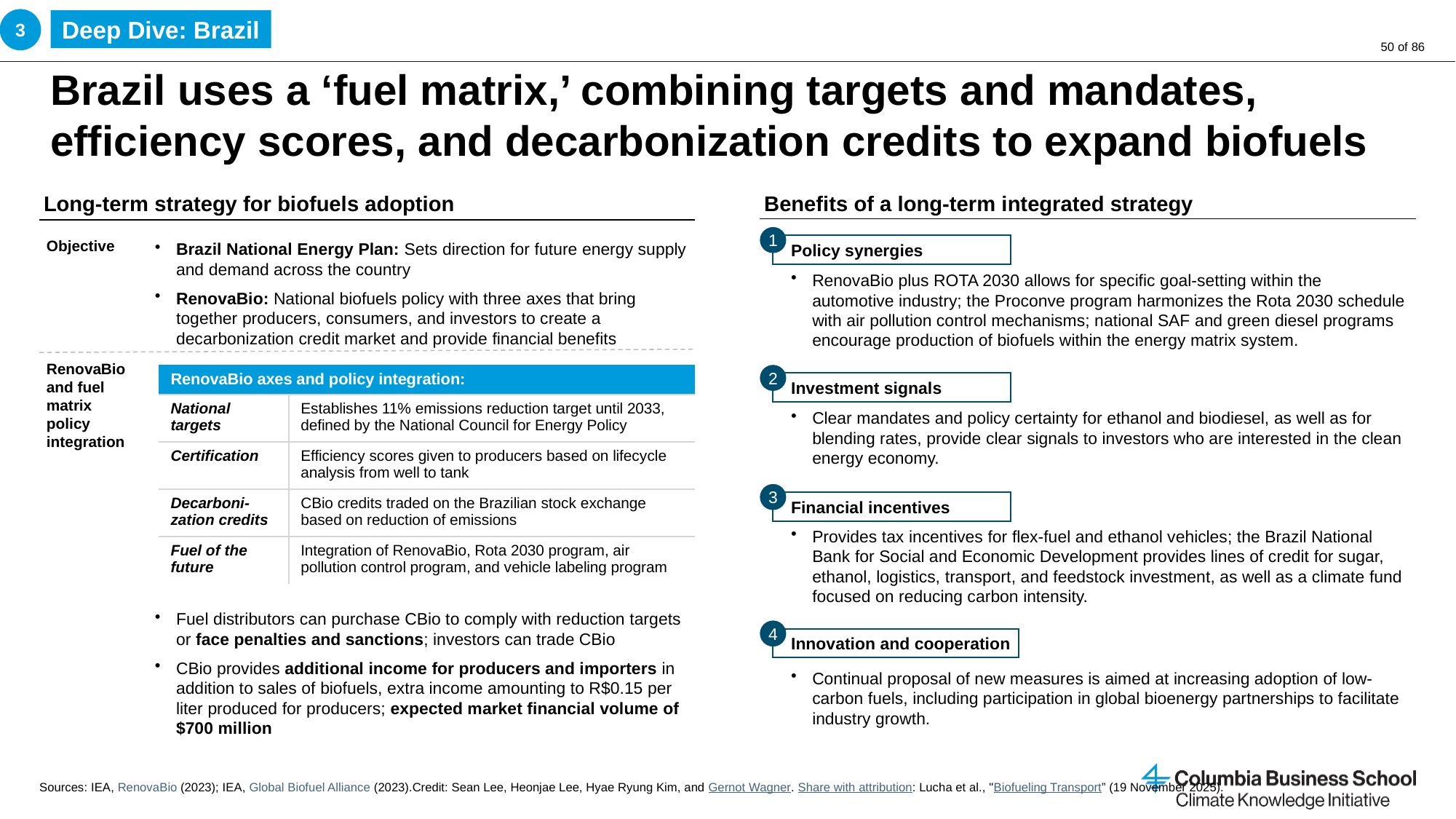

3
Deep Dive: Brazil
# Brazil uses a ‘fuel matrix,’ combining targets and mandates, efficiency scores, and decarbonization credits to expand biofuels
Long-term strategy for biofuels adoption
Benefits of a long-term integrated strategy
1
   Policy synergies
RenovaBio plus ROTA 2030 allows for specific goal-setting within the automotive industry; the Proconve program harmonizes the Rota 2030 schedule with air pollution control mechanisms; national SAF and green diesel programs encourage production of biofuels within the energy matrix system.
Objective
Brazil National Energy Plan: Sets direction for future energy supply and demand across the country
RenovaBio: National biofuels policy with three axes that bring together producers, consumers, and investors to create a decarbonization credit market and provide financial benefits
RenovaBio and fuel matrix policy integration

Fuel distributors can purchase CBio to comply with reduction targets or face penalties and sanctions; investors can trade CBio
CBio provides additional income for producers and importers in addition to sales of biofuels, extra income amounting to R$0.15 per liter produced for producers; expected market financial volume of $700 million
| RenovaBio axes and policy integration: |  |
| --- | --- |
| National targets | Establishes 11% emissions reduction target until 2033, defined by the National Council for Energy Policy |
| Certification | Efficiency scores given to producers based on lifecycle analysis from well to tank |
| Decarboni-zation credits | CBio credits traded on the Brazilian stock exchange based on reduction of emissions |
| Fuel of the future | Integration of RenovaBio, Rota 2030 program, air pollution control program, and vehicle labeling program |
2
   Investment signals
Clear mandates and policy certainty for ethanol and biodiesel, as well as for blending rates, provide clear signals to investors who are interested in the clean energy economy.
3
   Financial incentives
Provides tax incentives for flex-fuel and ethanol vehicles; the Brazil National Bank for Social and Economic Development provides lines of credit for sugar, ethanol, logistics, transport, and feedstock investment, as well as a climate fund focused on reducing carbon intensity.
4
   Innovation and cooperation
Continual proposal of new measures is aimed at increasing adoption of low-carbon fuels, including participation in global bioenergy partnerships to facilitate industry growth.
Sources: IEA, RenovaBio (2023); IEA, Global Biofuel Alliance (2023).
Credit: Sean Lee, Heonjae Lee, Hyae Ryung Kim, and Gernot Wagner. Share with attribution: Lucha et al., "Biofueling Transport” (19 November 2025).